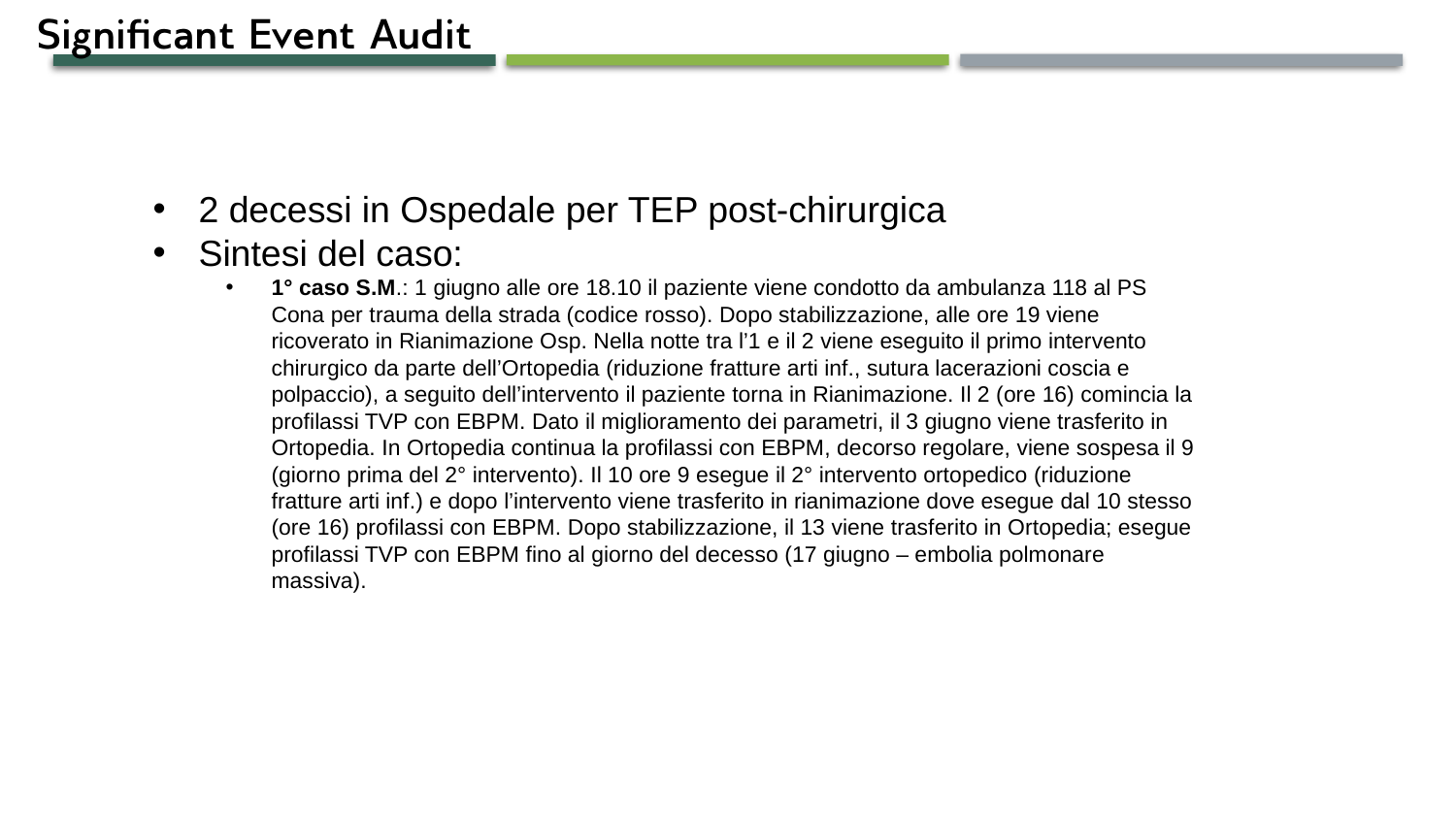

# Significant Event Audit
2 decessi in Ospedale per TEP post-chirurgica
Sintesi del caso:
1° caso S.M.: 1 giugno alle ore 18.10 il paziente viene condotto da ambulanza 118 al PS Cona per trauma della strada (codice rosso). Dopo stabilizzazione, alle ore 19 viene ricoverato in Rianimazione Osp. Nella notte tra l’1 e il 2 viene eseguito il primo intervento chirurgico da parte dell’Ortopedia (riduzione fratture arti inf., sutura lacerazioni coscia e polpaccio), a seguito dell’intervento il paziente torna in Rianimazione. Il 2 (ore 16) comincia la profilassi TVP con EBPM. Dato il miglioramento dei parametri, il 3 giugno viene trasferito in Ortopedia. In Ortopedia continua la profilassi con EBPM, decorso regolare, viene sospesa il 9 (giorno prima del 2° intervento). Il 10 ore 9 esegue il 2° intervento ortopedico (riduzione fratture arti inf.) e dopo l’intervento viene trasferito in rianimazione dove esegue dal 10 stesso (ore 16) profilassi con EBPM. Dopo stabilizzazione, il 13 viene trasferito in Ortopedia; esegue profilassi TVP con EBPM fino al giorno del decesso (17 giugno – embolia polmonare massiva).